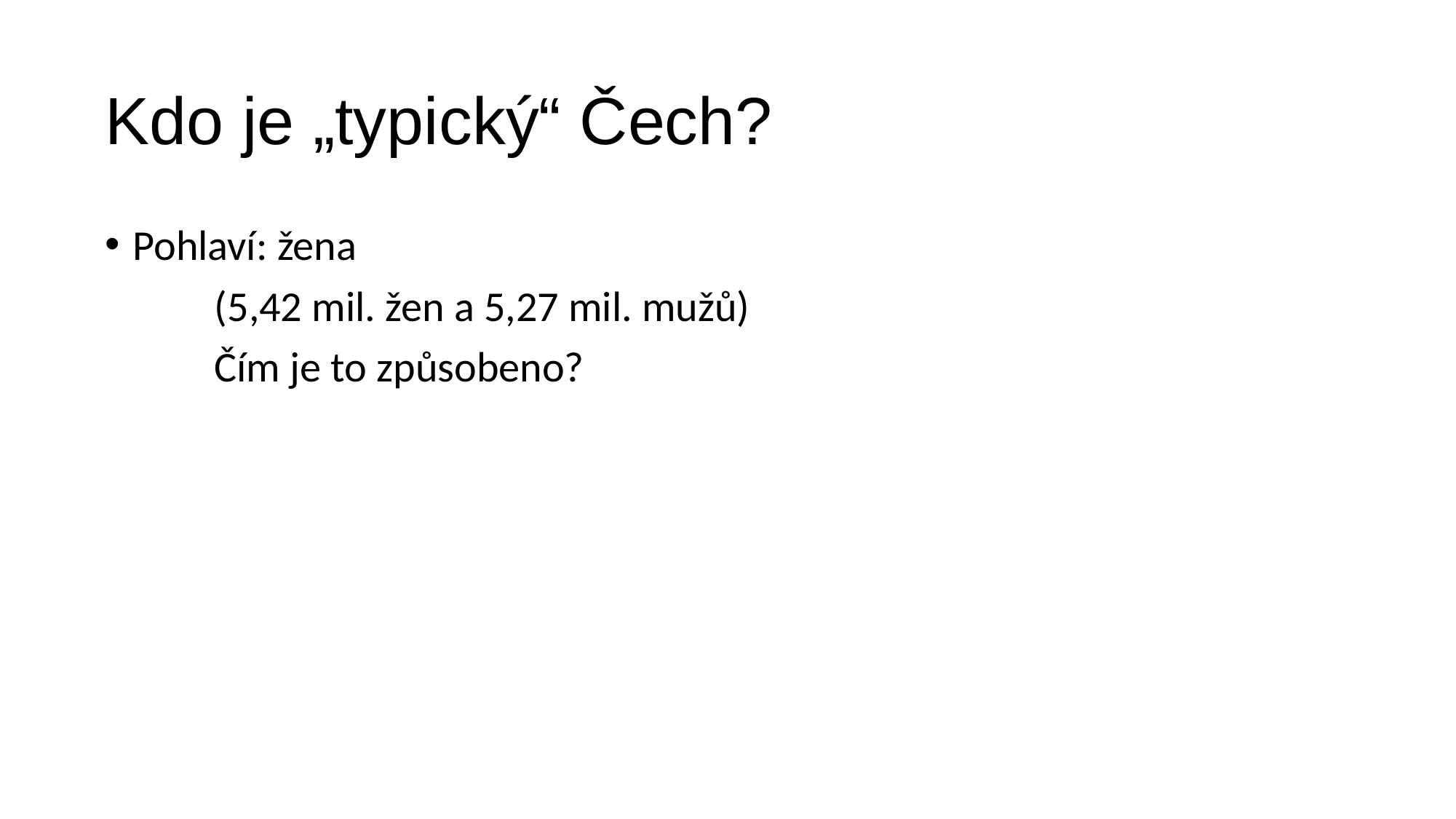

# Kdo je „typický“ Čech?
Pohlaví: žena
	(5,42 mil. žen a 5,27 mil. mužů)
	Čím je to způsobeno?